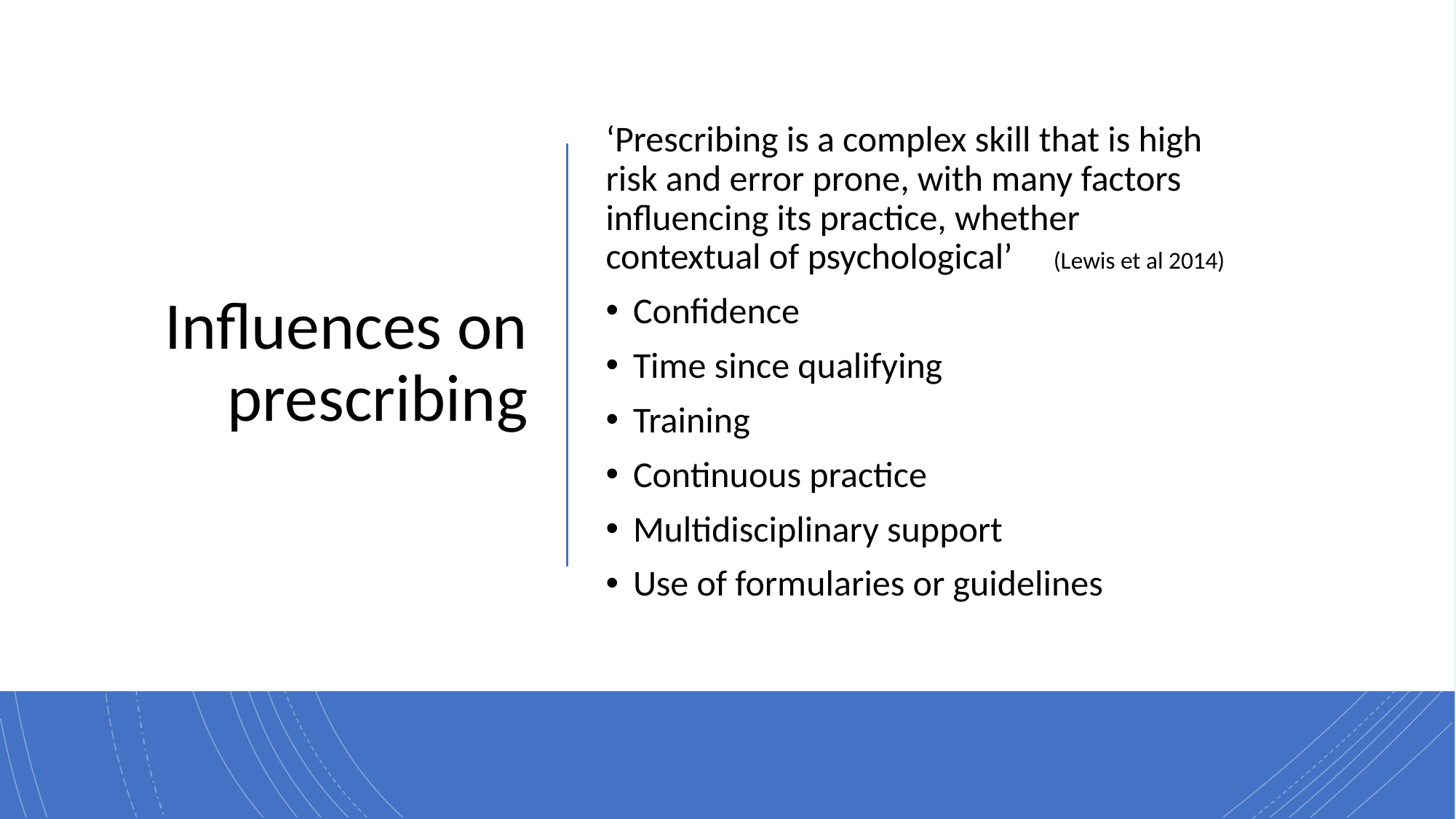

# Influences on prescribing
‘Prescribing is a complex skill that is high risk and error prone, with many factors influencing its practice, whether contextual of psychological’     (Lewis et al 2014)
Confidence
Time since qualifying
Training
Continuous practice
Multidisciplinary support
Use of formularies or guidelines